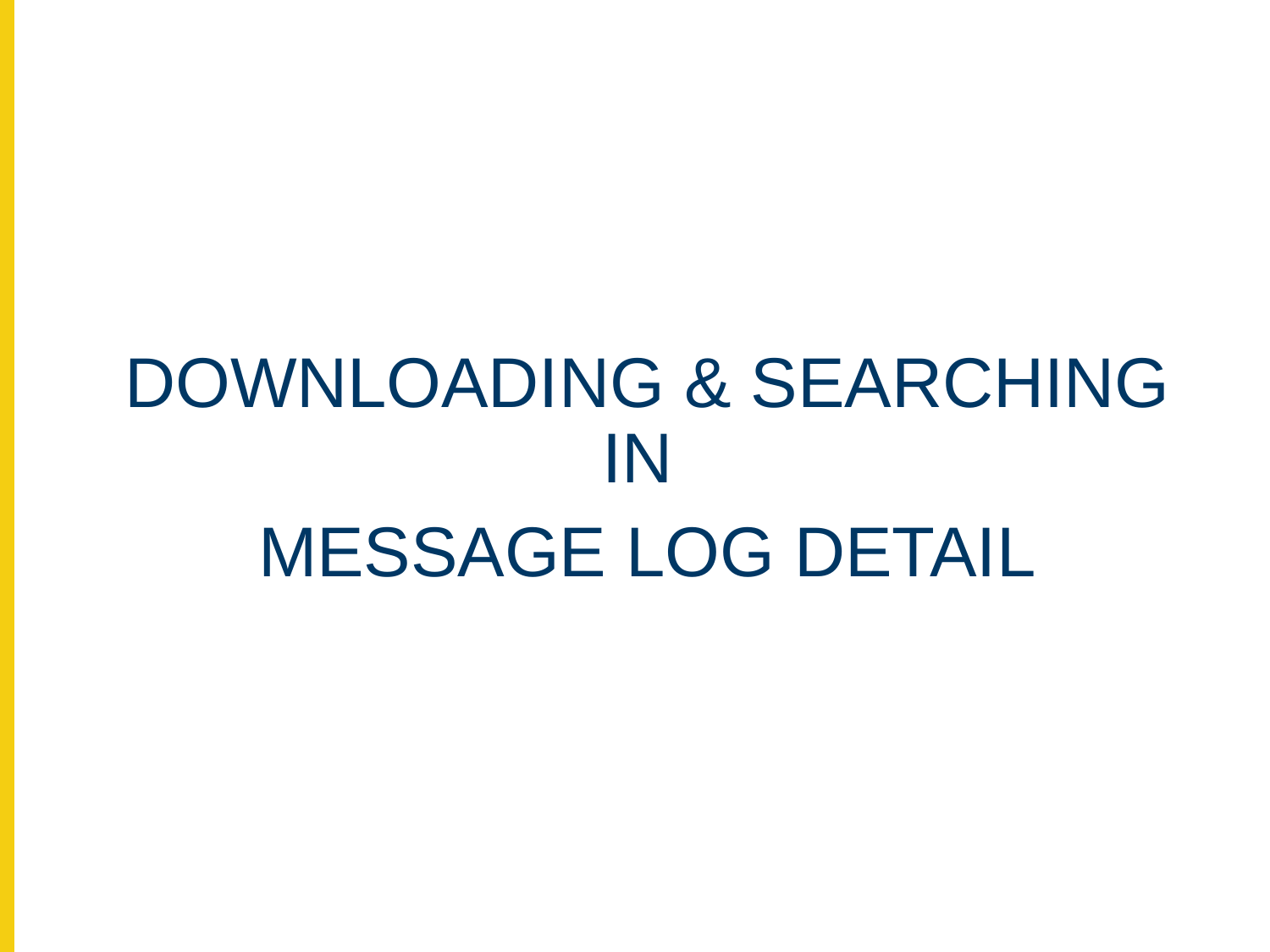

DOWNLOADING & SEARCHING IN
MESSAGE LOG DETAIL